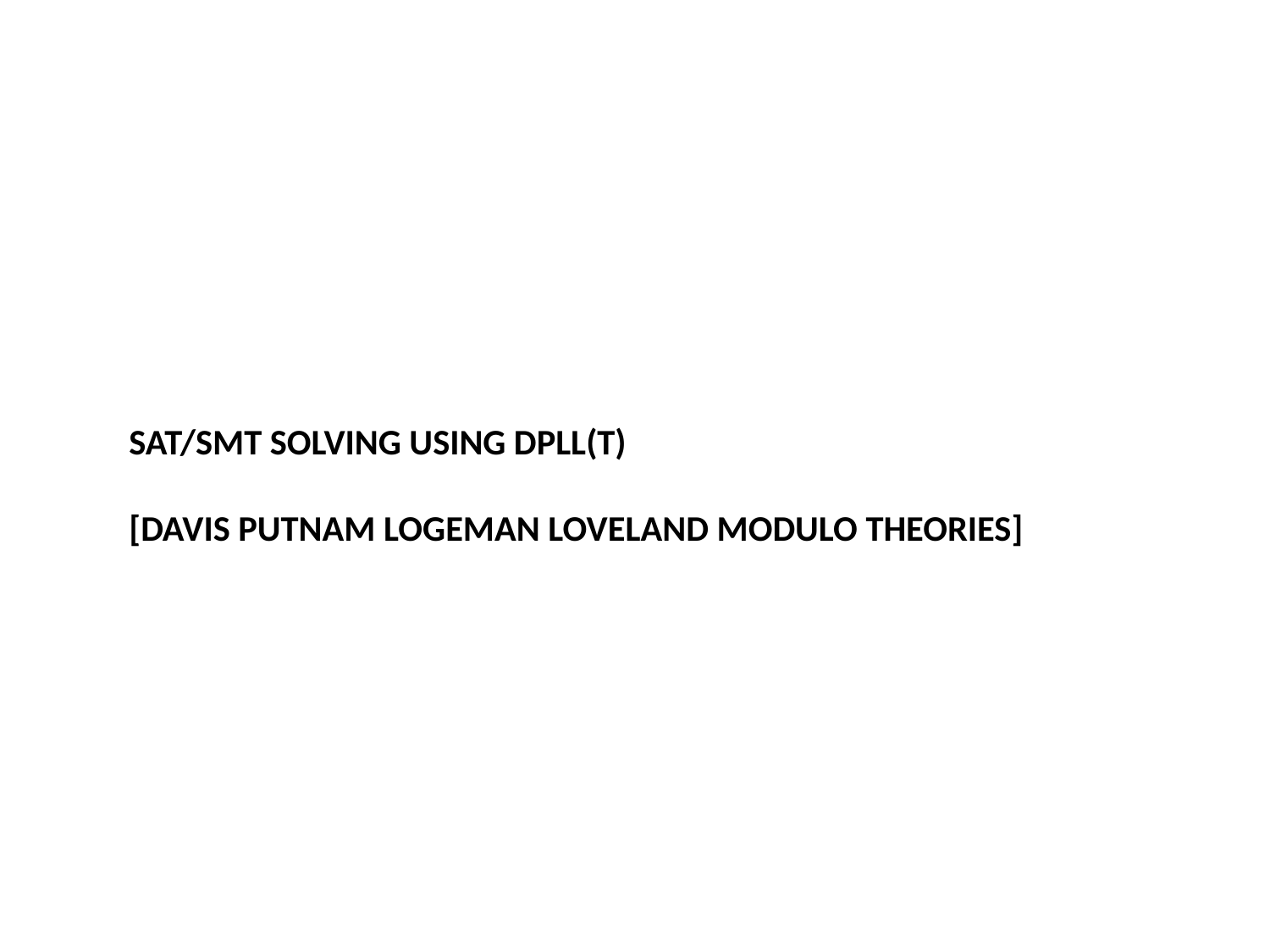

# SAT/SMT solving using DPLL(T) [Davis Putnam Logeman Loveland modulo theories]